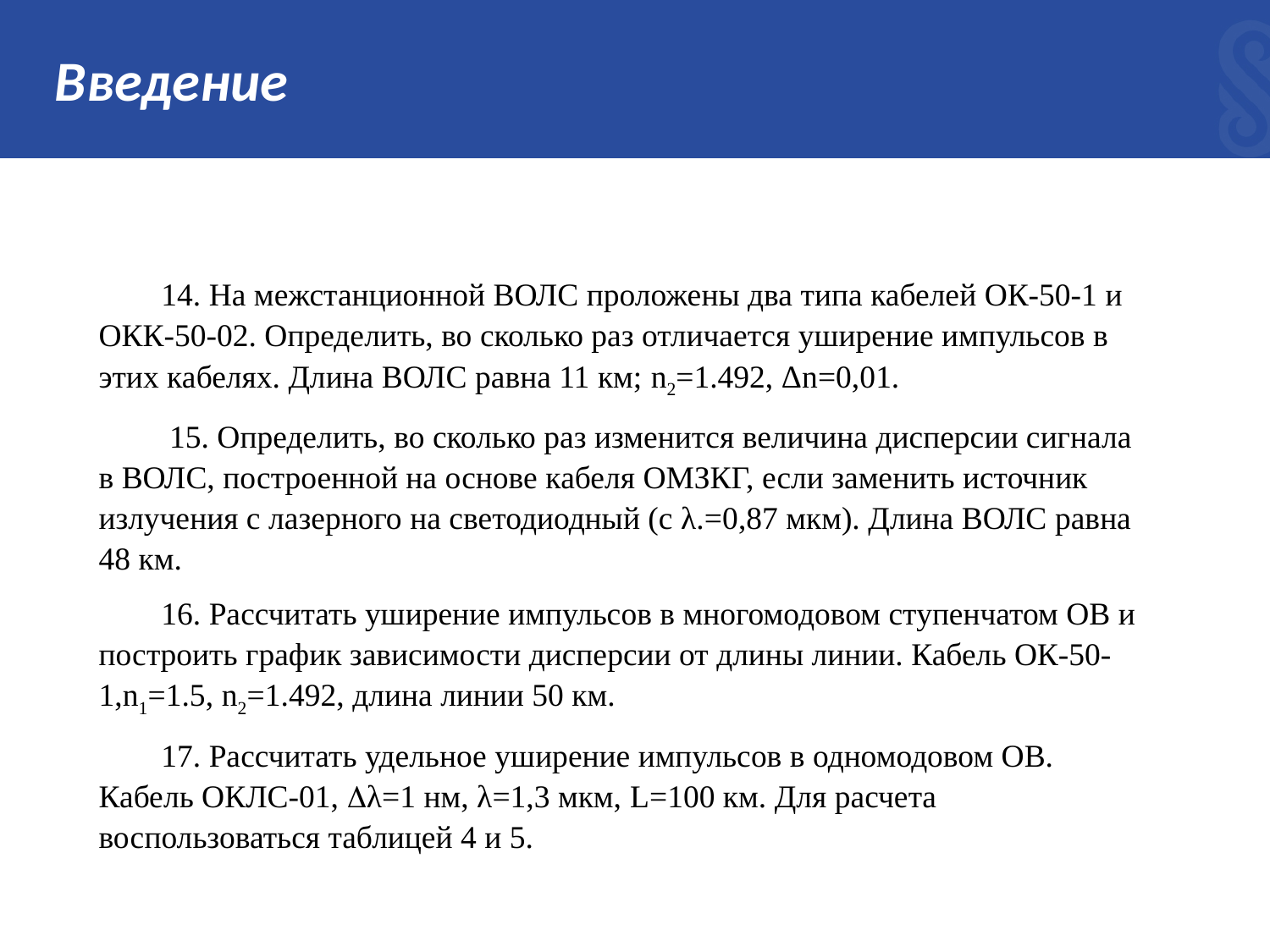

# Введение
14. На межстанционной ВОЛС проложены два типа кабелей ОК-50-1 и ОКК-50-02. Определить, во сколько раз отличается уширение импульсов в этих кабелях. Длина ВОЛС равна 11 км; n2=1.492, Δn=0,01.
 15. Определить, во сколько раз изменится величина дисперсии сигнала в ВОЛС, построенной на основе кабеля ОМЗКГ, если заменить источник излучения с лазерного на светодиодный (с λ.=0,87 мкм). Длина ВОЛС равна 48 км.
16. Рассчитать уширение импульсов в многомодовом ступенчатом ОВ и построить график зависимости дисперсии от длины линии. Кабель ОК-50-1,n1=1.5, n2=1.492, длина линии 50 км.
17. Рассчитать удельное уширение импульсов в одномодовом ОВ. Кабель ОКЛС-01, Δλ=1 нм, λ=1,3 мкм, L=100 км. Для расчета воспользоваться таблицей 4 и 5.